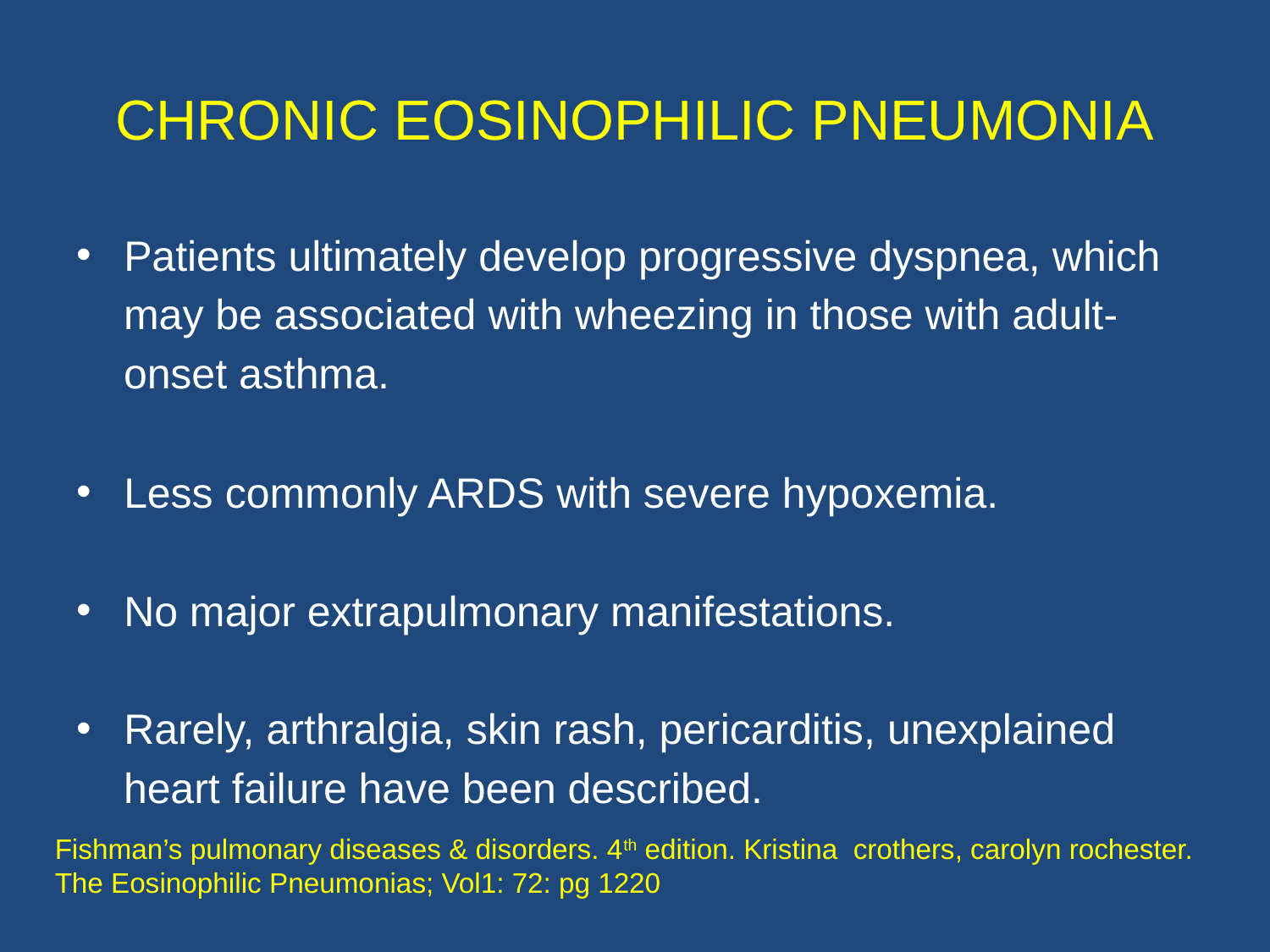

# CHRONIC EOSINOPHILIC PNEUMONIA
Patients ultimately develop progressive dyspnea, which
    may be associated with wheezing in those with adult-
    onset asthma.

Less commonly ARDS with severe hypoxemia.

No major extrapulmonary manifestations.

Rarely, arthralgia, skin rash, pericarditis, unexplained
    heart failure have been described.
Fishman’s pulmonary diseases & disorders. 4th edition. Kristina  crothers, carolyn rochester. The Eosinophilic Pneumonias; Vol1: 72: pg 1220